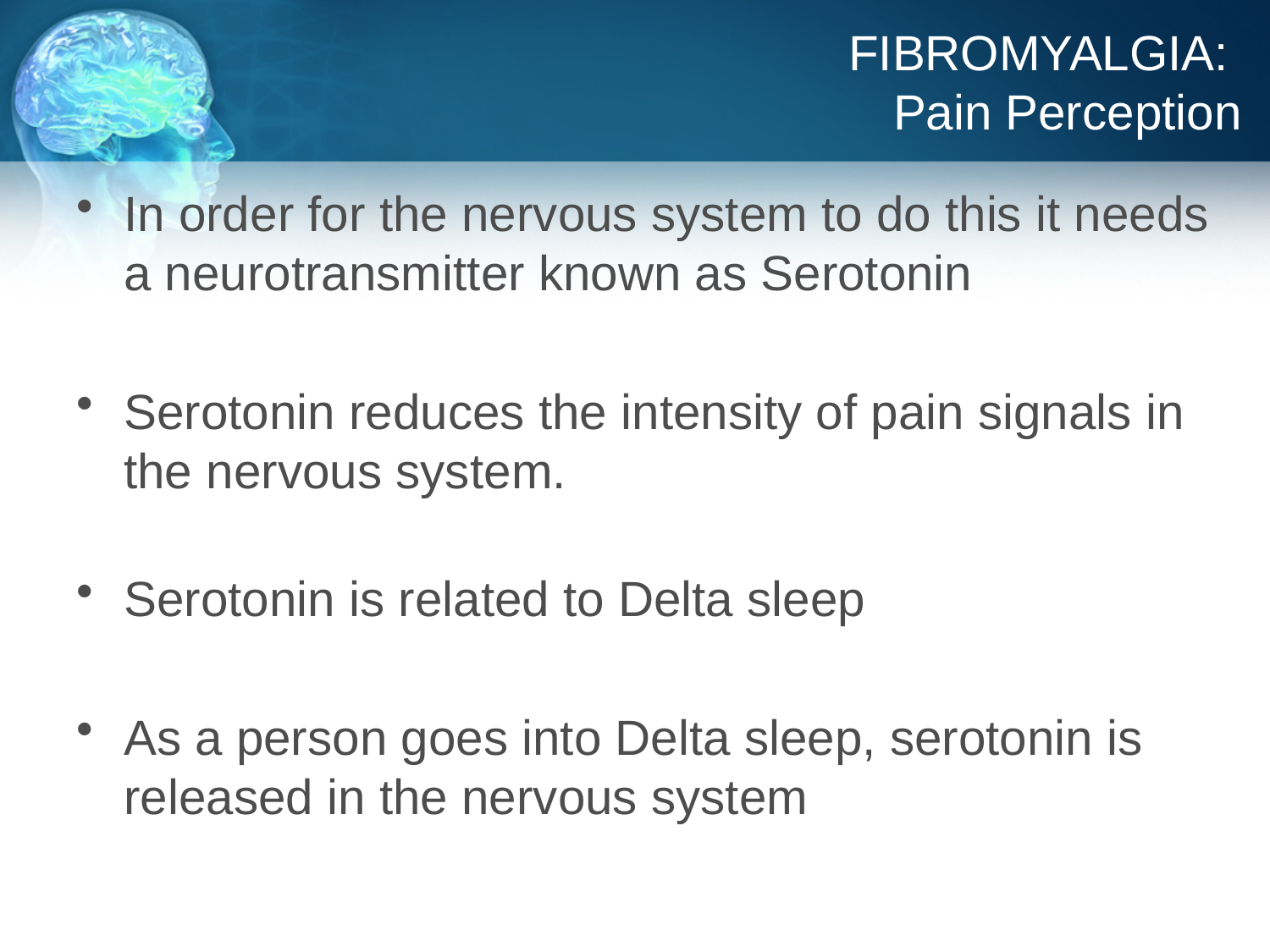

# FIBROMYALGIA: Pain Perception
In order for the nervous system to do this it needs a neurotransmitter known as Serotonin

Serotonin reduces the intensity of pain signals in the nervous system.
Serotonin is related to Delta sleep

As a person goes into Delta sleep, serotonin is released in the nervous system